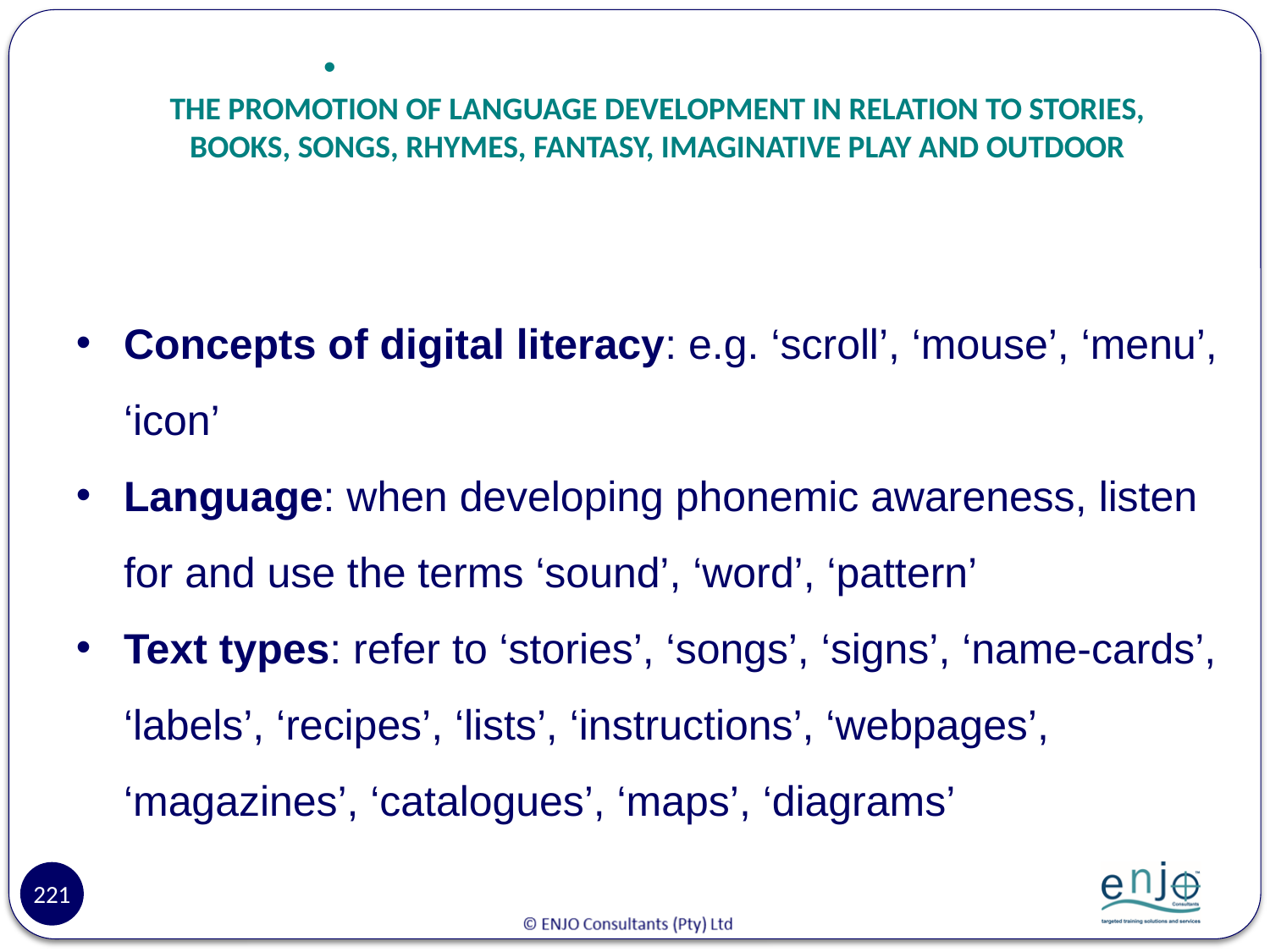

# THE PROMOTION OF LANGUAGE DEVELOPMENT IN RELATION TO STORIES, BOOKS, SONGS, RHYMES, FANTASY, IMAGINATIVE PLAY AND OUTDOOR

Concepts of digital literacy: e.g. ‘scroll’, ‘mouse’, ‘menu’, ‘icon’
Language: when developing phonemic awareness, listen for and use the terms ‘sound’, ‘word’, ‘pattern’
Text types: refer to ‘stories’, ‘songs’, ‘signs’, ‘name-cards’, ‘labels’, ‘recipes’, ‘lists’, ‘instructions’, ‘webpages’, ‘magazines’, ‘catalogues’, ‘maps’, ‘diagrams’
221